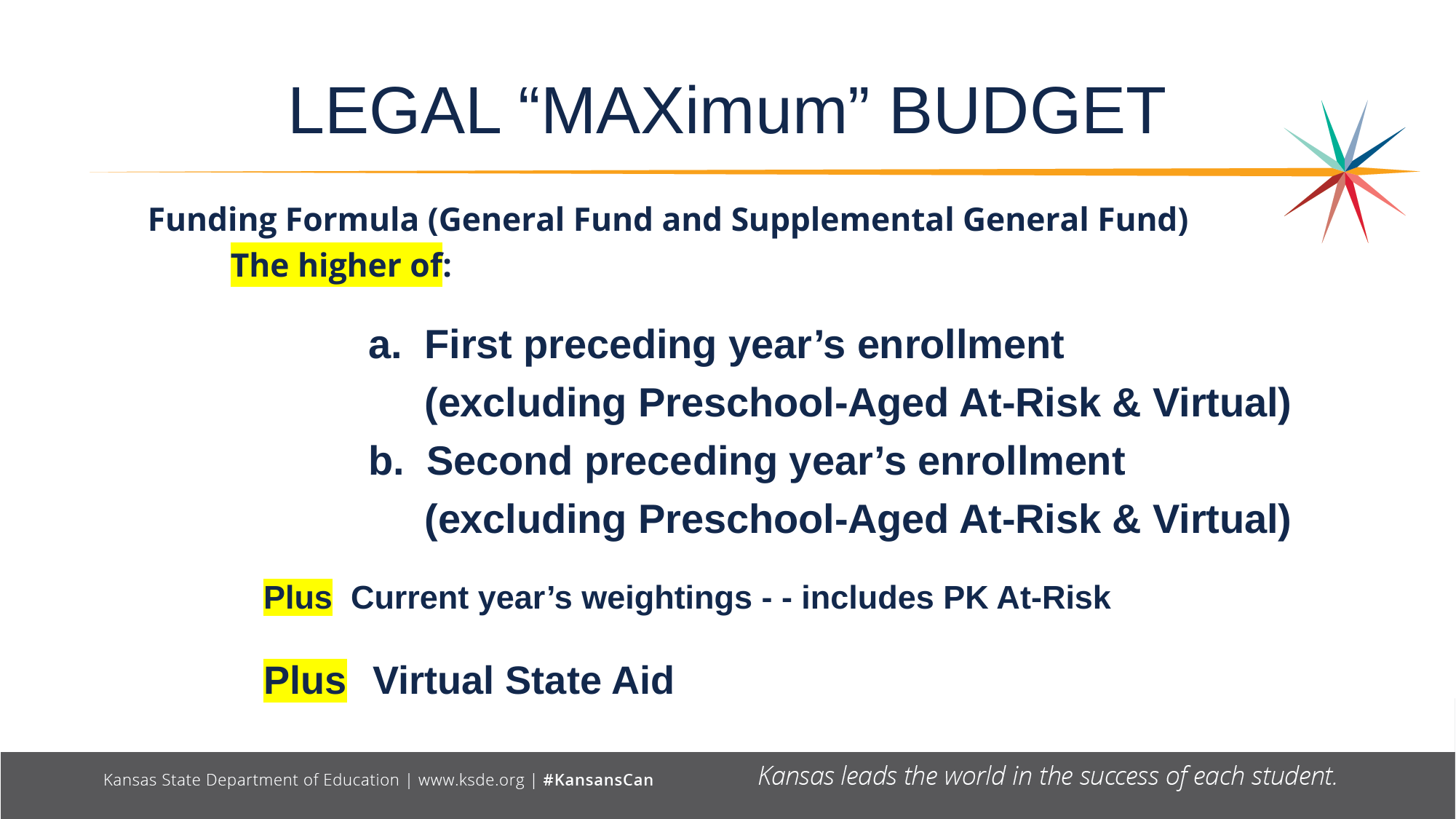

# LEGAL “MAXimum” BUDGET
Funding Formula (General Fund and Supplemental General Fund)
	The higher of:

	a.  First preceding year’s enrollment
	     (excluding Preschool-Aged At-Risk & Virtual)
	b.  Second preceding year’s enrollment
	     (excluding Preschool-Aged At-Risk & Virtual)
Plus  Current year’s weightings - - includes PK At-Risk
Plus	Virtual State Aid